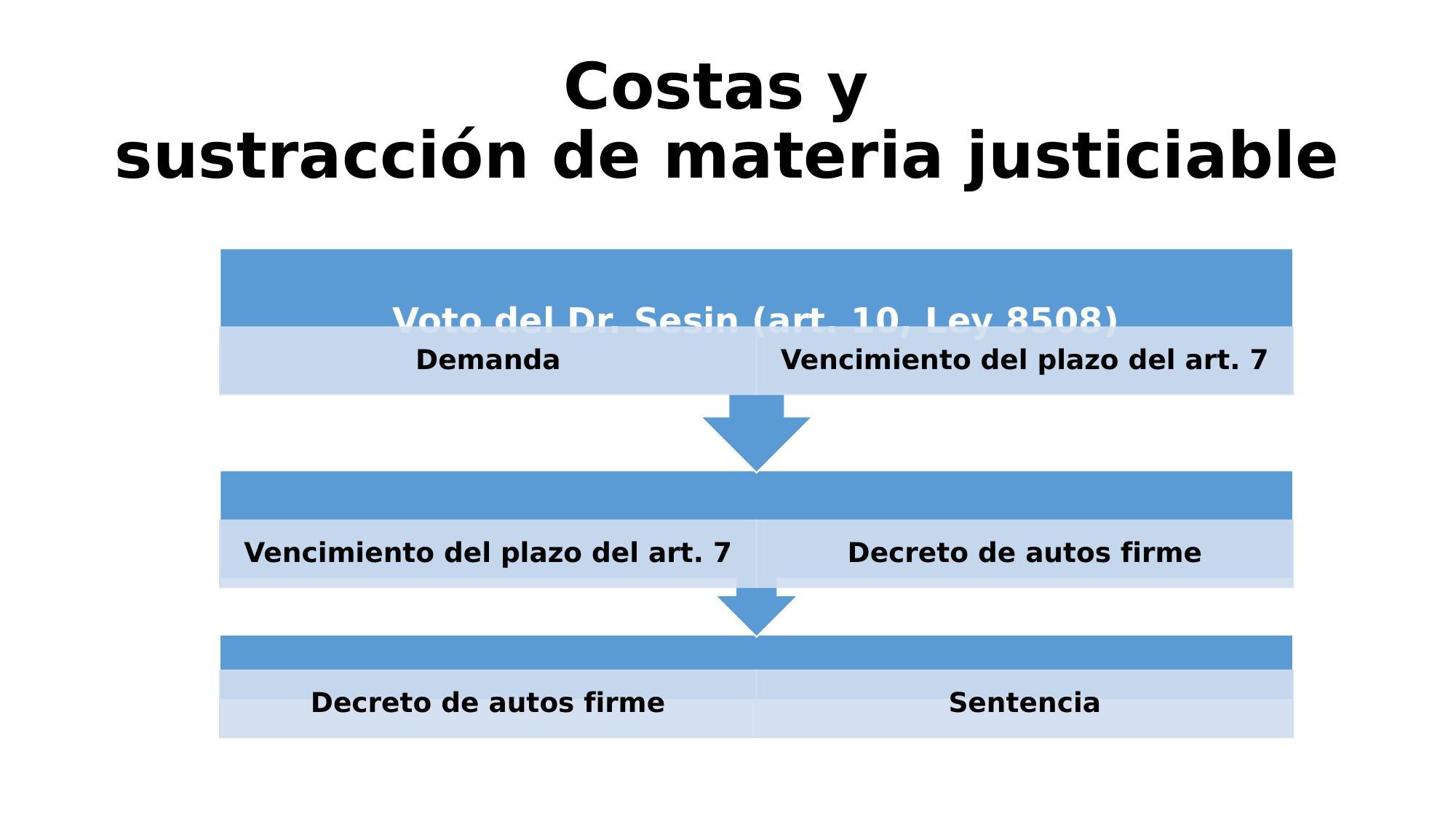

# Costas y sustracción de materia justiciable

Decreto de autos firme
Sentencia

Vencimiento del plazo del art. 7
Decreto de autos firme
Voto del Dr. Sesin (art. 10, Ley 8508)
Demanda
Vencimiento del plazo del art. 7